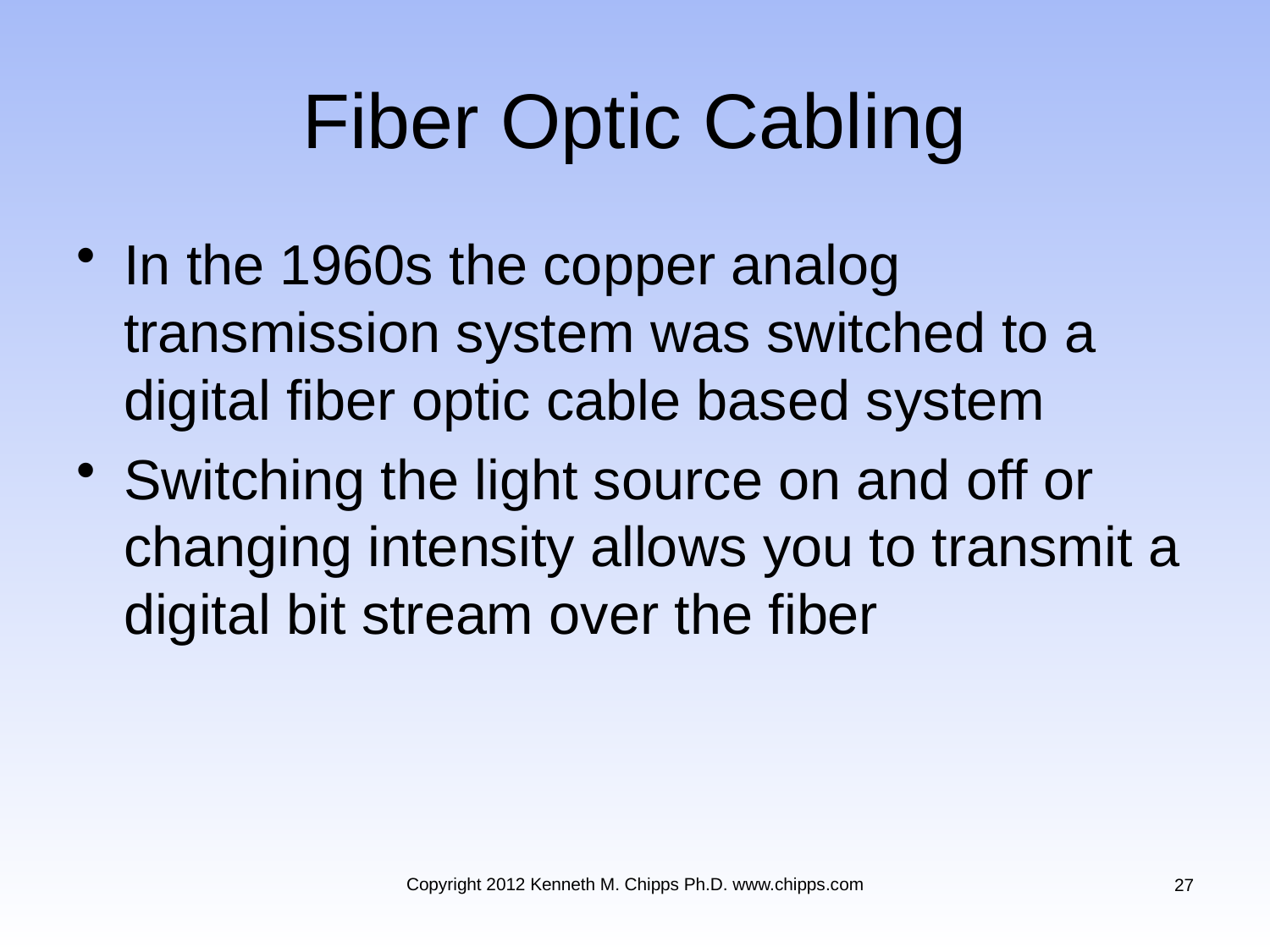

# Fiber Optic Cabling
In the 1960s the copper analog transmission system was switched to a digital fiber optic cable based system
Switching the light source on and off or changing intensity allows you to transmit a digital bit stream over the fiber
Copyright 2012 Kenneth M. Chipps Ph.D. www.chipps.com
27